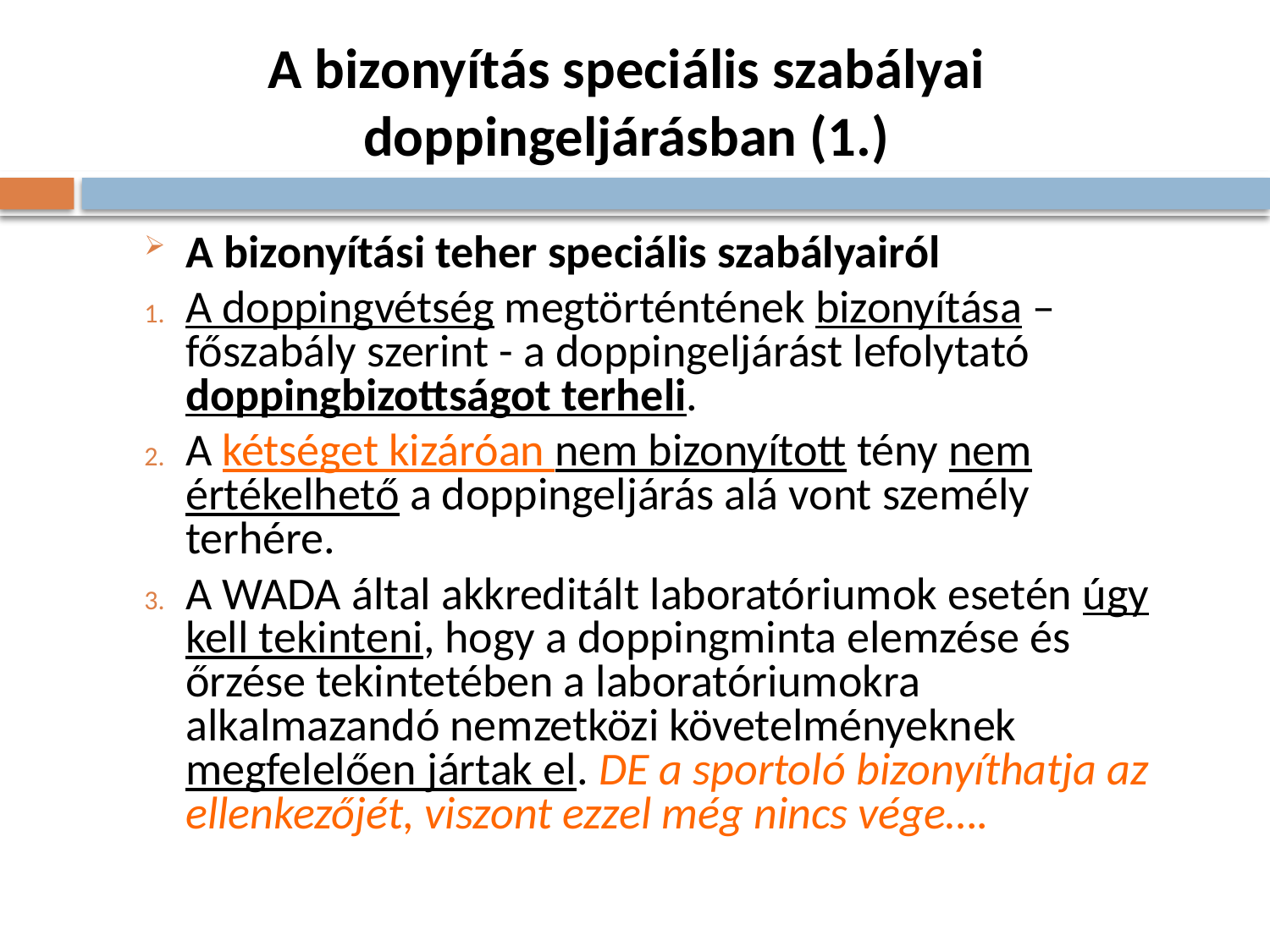

# A bizonyítás speciális szabályai doppingeljárásban (1.)
A bizonyítási teher speciális szabályairól
A doppingvétség megtörténtének bizonyítása – főszabály szerint - a doppingeljárást lefolytató doppingbizottságot terheli.
A kétséget kizáróan nem bizonyított tény nem értékelhető a doppingeljárás alá vont személy terhére.
A WADA által akkreditált laboratóriumok esetén úgy kell tekinteni, hogy a doppingminta elemzése és őrzése tekintetében a laboratóriumokra alkalmazandó nemzetközi követelményeknek megfelelően jártak el. DE a sportoló bizonyíthatja az ellenkezőjét, viszont ezzel még nincs vége….